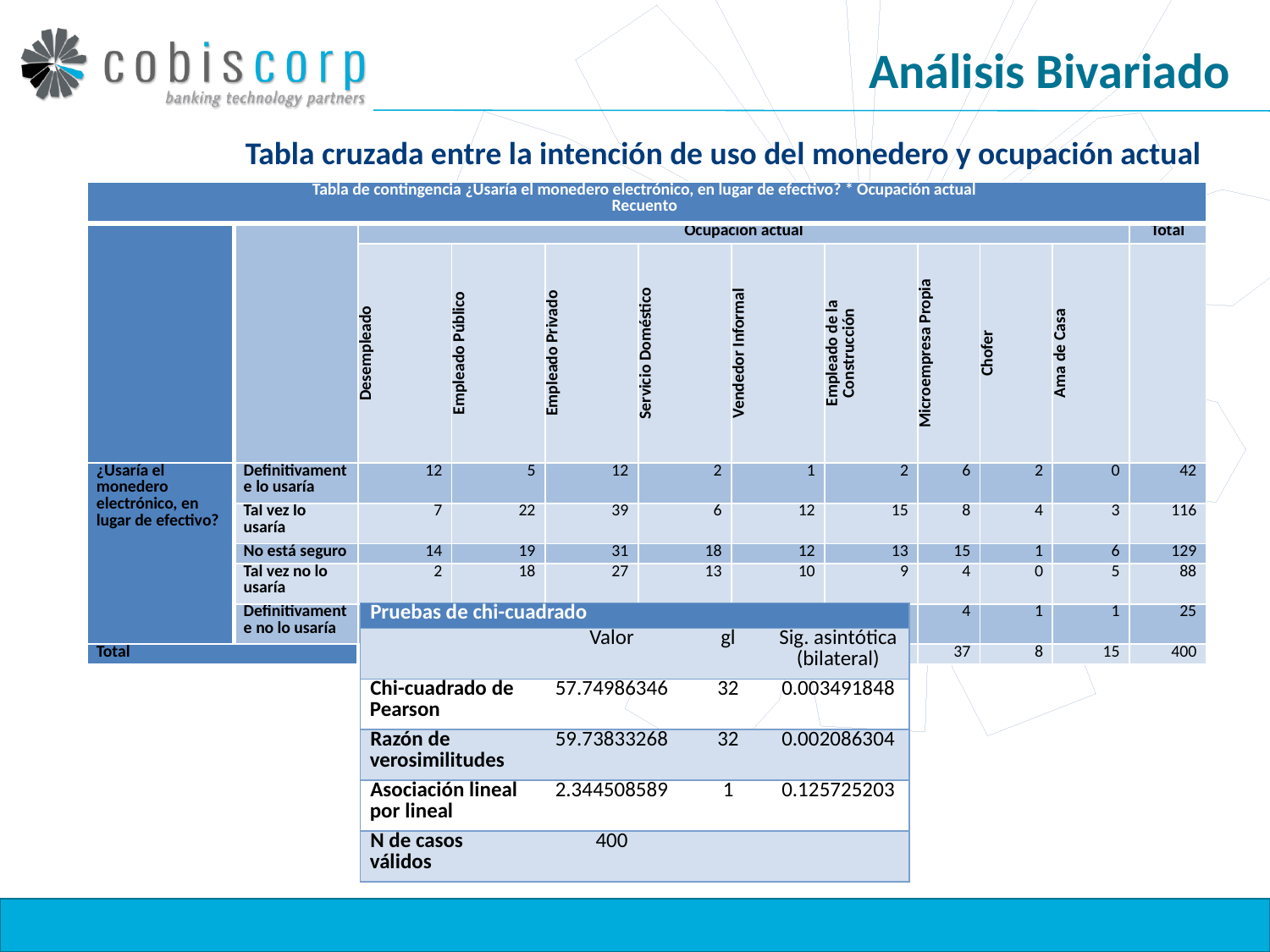

# Análisis Bivariado
Tabla cruzada entre la intención de uso del monedero y ocupación actual
| Tabla de contingencia ¿Usaría el monedero electrónico, en lugar de efectivo? \* Ocupación actual Recuento |  |  |  |  |  |  |  |  |  |  |  |
| --- | --- | --- | --- | --- | --- | --- | --- | --- | --- | --- | --- |
|  |  | Ocupación actual |  |  |  |  |  |  |  |  | Total |
|  |  | Desempleado | Empleado Público | Empleado Privado | Servicio Doméstico | Vendedor Informal | Empleado de la Construcción | Microempresa Propia | Chofer | Ama de Casa |  |
| ¿Usaría el monedero electrónico, en lugar de efectivo? | Definitivamente lo usaría | 12 | 5 | 12 | 2 | 1 | 2 | 6 | 2 | 0 | 42 |
|  | Tal vez lo usaría | 7 | 22 | 39 | 6 | 12 | 15 | 8 | 4 | 3 | 116 |
|  | No está seguro | 14 | 19 | 31 | 18 | 12 | 13 | 15 | 1 | 6 | 129 |
|  | Tal vez no lo usaría | 2 | 18 | 27 | 13 | 10 | 9 | 4 | 0 | 5 | 88 |
|  | Definitivamente no lo usaría | 4 | 2 | 5 | 2 | 4 | 2 | 4 | 1 | 1 | 25 |
| Total |  | 39 | 66 | 114 | 41 | 39 | 41 | 37 | 8 | 15 | 400 |
| Pruebas de chi-cuadrado |  |  |  |
| --- | --- | --- | --- |
|  | Valor | gl | Sig. asintótica (bilateral) |
| Chi-cuadrado de Pearson | 57.74986346 | 32 | 0.003491848 |
| Razón de verosimilitudes | 59.73833268 | 32 | 0.002086304 |
| Asociación lineal por lineal | 2.344508589 | 1 | 0.125725203 |
| N de casos válidos | 400 |  |  |